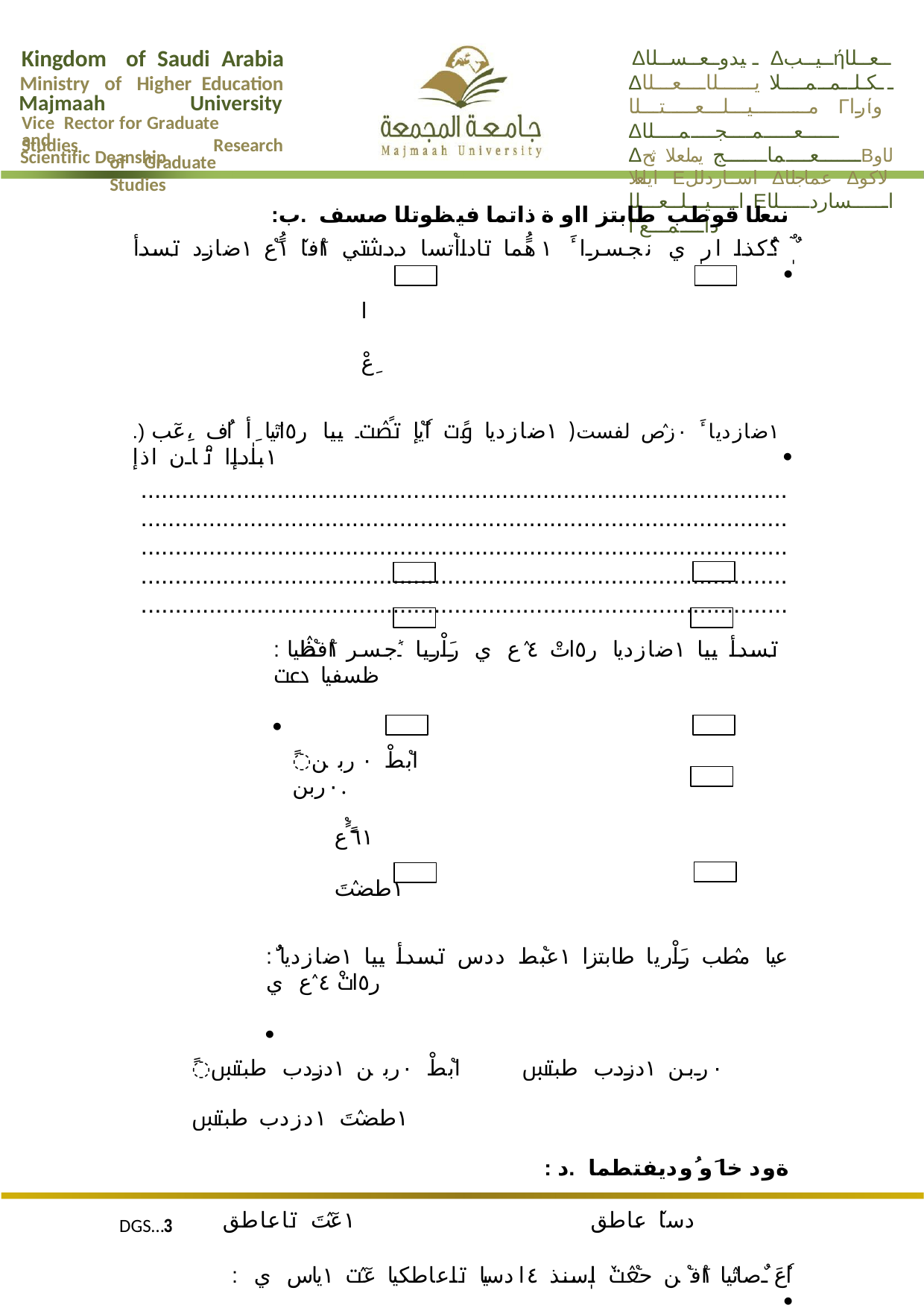

Kingdom	of  Saudi  Arabia
Ministry   of   Higher  Education
Δـيدوــعــســلا Δــيــبήــعــلا Δــكـلــمــمــــلا يــــــلاــــعـــلا مـــــــيـــلـــعـــــتـــلا Γراίو Δــــــعـــــمــــجــــمــــلا Δـــــــعــــماـــــــج يملعلا ثحΒلاو ايلعلا Εاساردلل Δعماجلا Δلاكو اــــيـــلــعـــلا Εاــــــساردـــــلا Γداــــمـــع
Majmaah	University

Vice  Rector for Graduate  Studies
and	Scientific Deanship
Research
of	Graduate  Studies
:نىعلا قوطب طابتزااو ةذاتما فيظوتلا صسف  .ب
؟ٌكذا  ارٖ  ي  نجسرا  َٔ  ١هًُما  تاداٝتسا  دٜدشتي  ١ٝفاٚ  ١ًُٝع  ١ضازد  تٜسدأ  ٌٖ	•
ا	ِعْ

.)١ضازديا  َٔ  ٠زٛص  لفست(  ١ضازديا  وًت  اٗٝيإ  تًصٛت  ييا  ر٥اتٓيا  ِٖأ  اُف  ،ِعٓب  ١بادإا  تْان  اذإ	•
...............................................................................................
...............................................................................................
...............................................................................................
...............................................................................................
...............................................................................................
:تٜسدأ  ييا  ١ضازديا  ر٥اتْ  ٤ٛع  ي  رَاْريا  ٞجسر  ١ٝفٝظٛيا  ظسفيا  دعت	•
ًاٝبطْ  ٠ربن	.٠ربن

١ًٝ٦ع	١طضٛتَ

:ٌُعيا  مٛطب  رَاْريا  طابتزا  ١عٝبط  ددس  تٜسدأ  ييا  ١ضازديا  ر٥اتْ ٤ٛع  ي	•
ًاٝبطْ  ٠ربن  ١دزدب  طبتسٜ	٠ربن  ١دزدب  طبتسٜ

١طضٛتَ  ١دزدب  طبتسٜ

: ةودخا َو ُوديفتطما  .د

١عٛٓتَ  تاعاطق	دساٚ  عاطق

:  اٗعَ  ٌصاٛتيا ١ٝفٝن  حٝعٛتٚ  اٖسنذ  ٤ادسيا  تاعاطكيا  عٛٓت  ١ياس  ي	•
.......................................................................................... .˺
.......................................................................................... .˻
.......................................................................................... .˼
.......................................................................................... .˽
.......................................................................................... .˾

DGS…3